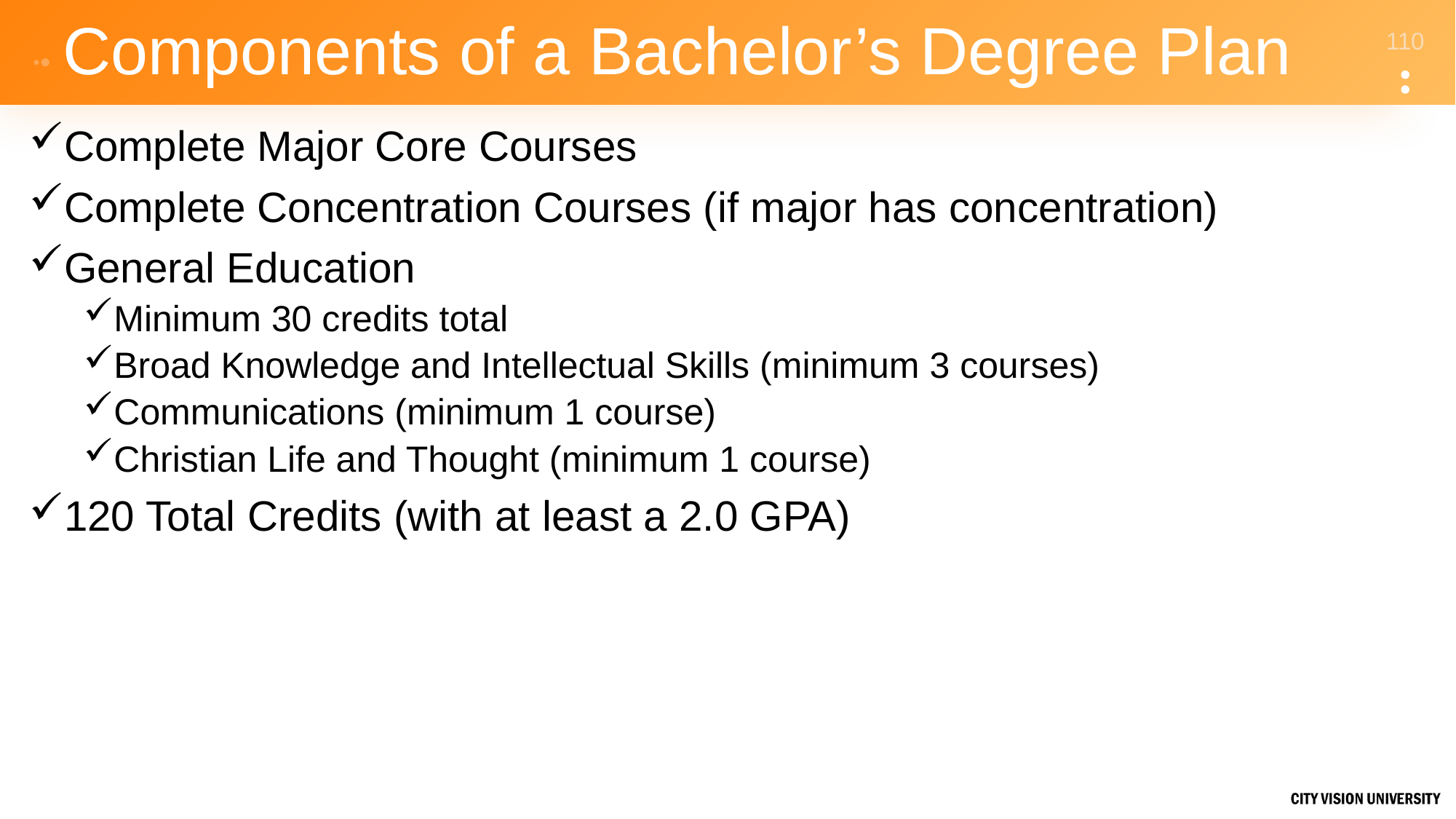

# Components of a Bachelor’s Degree Plan
Complete Major Core Courses
Complete Concentration Courses (if major has concentration)
General Education
Minimum 30 credits total
Broad Knowledge and Intellectual Skills (minimum 3 courses)
Communications (minimum 1 course)
Christian Life and Thought (minimum 1 course)
120 Total Credits (with at least a 2.0 GPA)